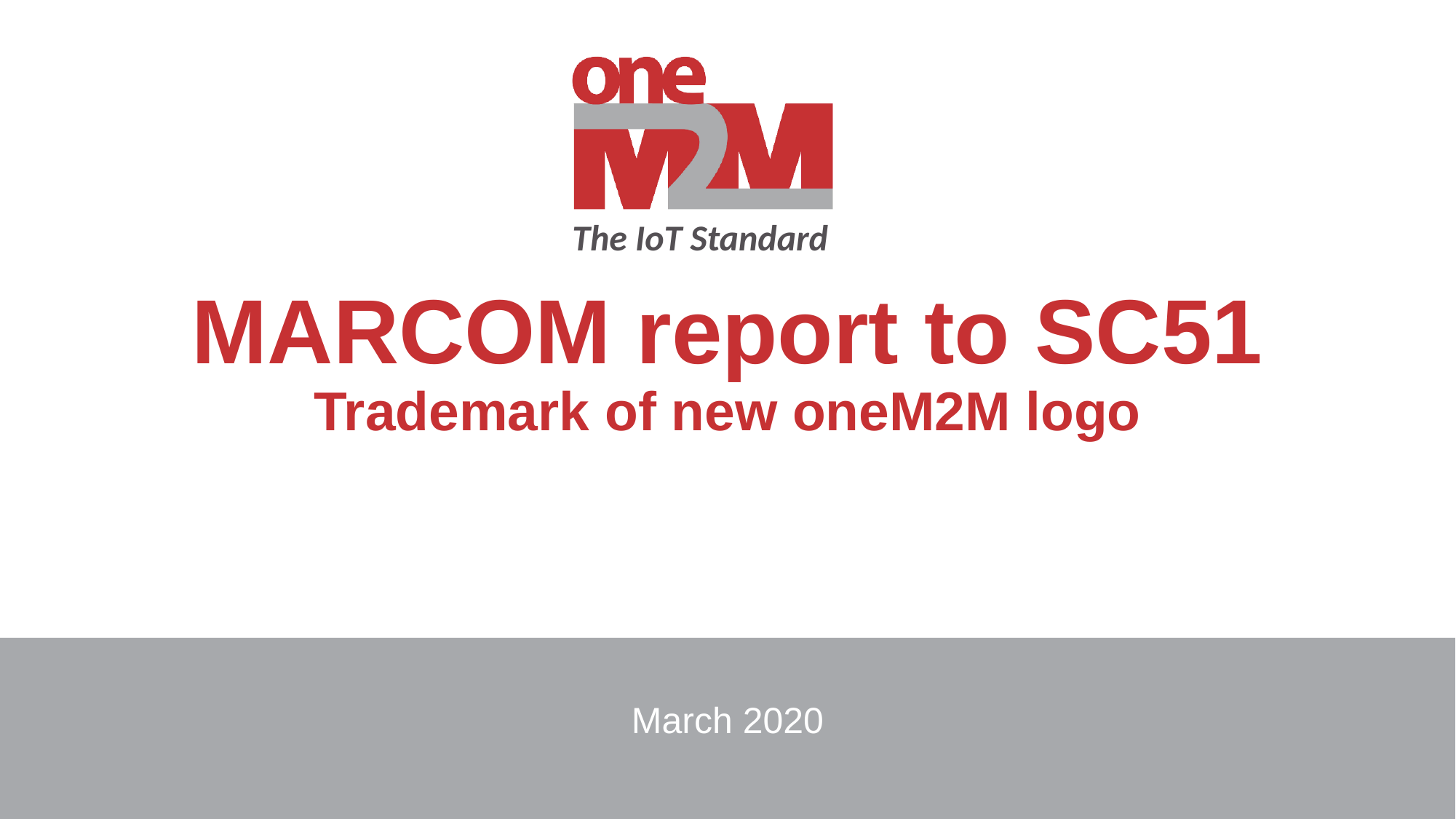

The IoT Standard

# MARCOM report to SC51 Trademark of new oneM2M logo
March 2020